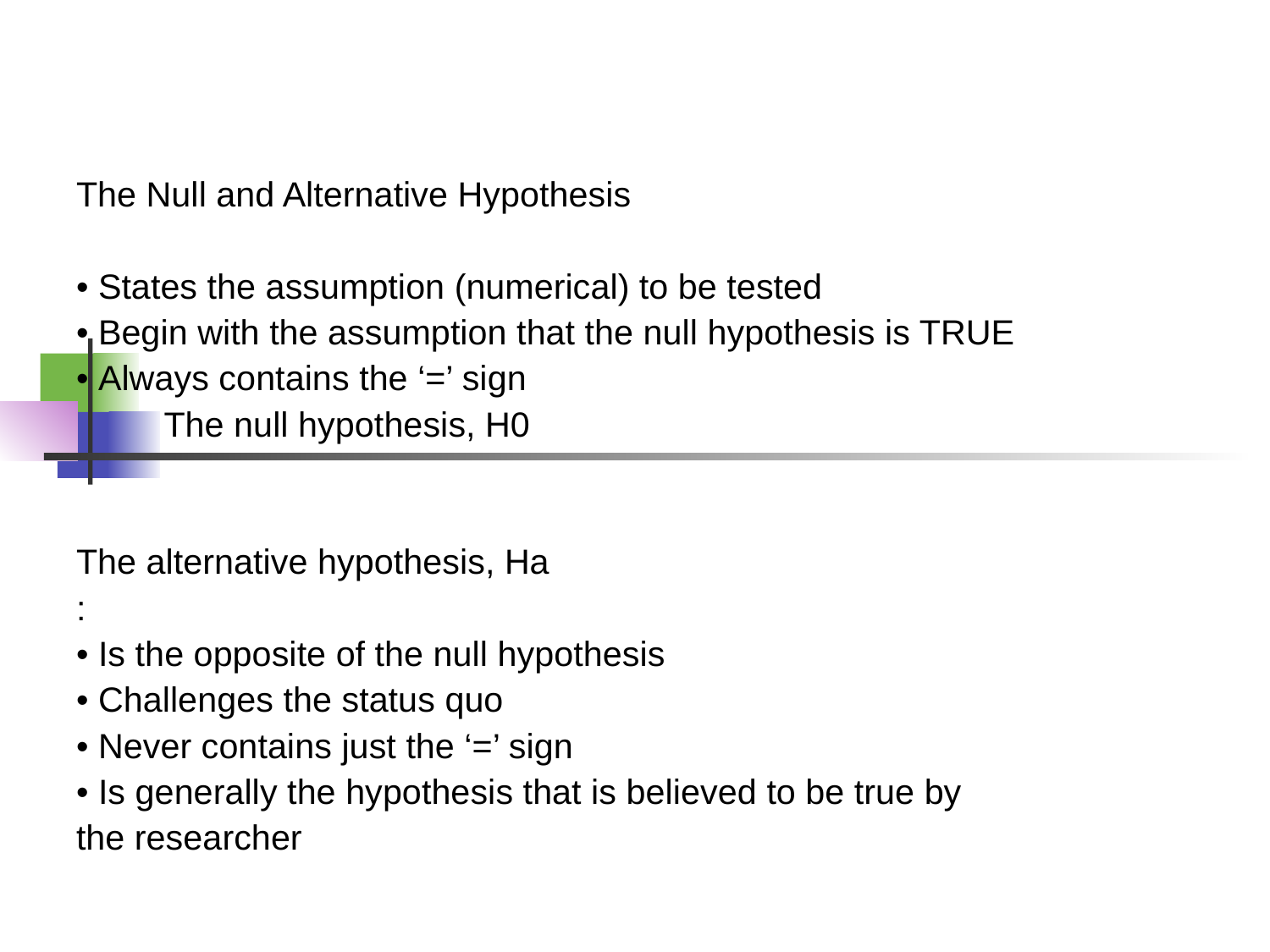

The Null and Alternative Hypothesis

• States the assumption (numerical) to be tested
• Begin with the assumption that the null hypothesis is TRUE
• Always contains the ‘=’ sign
         The null hypothesis, H0

The alternative hypothesis, Ha
:
• Is the opposite of the null hypothesis
• Challenges the status quo
• Never contains just the ‘=’ sign
• Is generally the hypothesis that is believed to be true by
the researcher